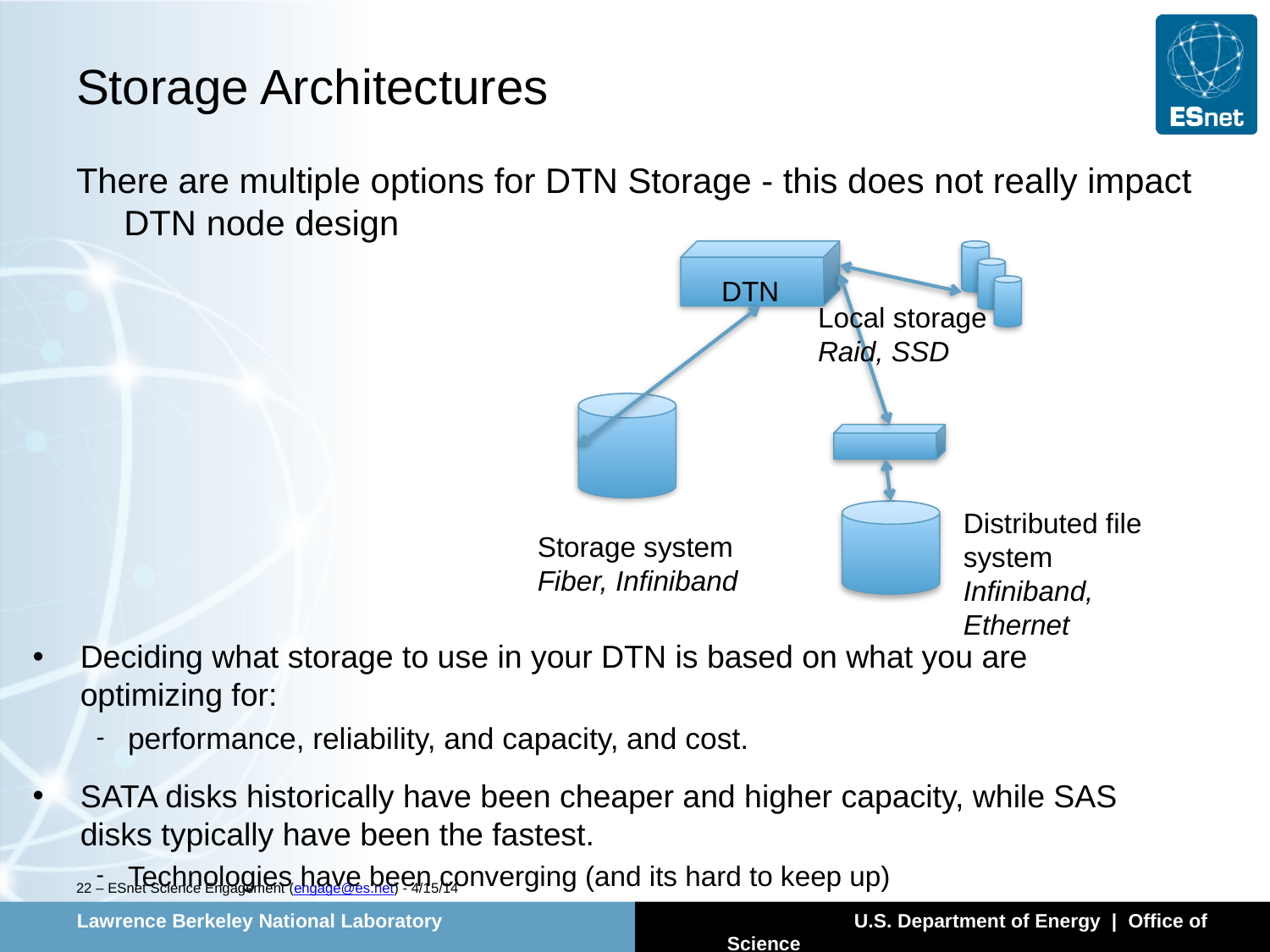

# Storage Architectures
There are multiple options for DTN Storage - this does not really impact DTN node design

DTN

Local storage
Raid, SSD

Distributed file system
Infiniband, Ethernet

Storage system
Fiber, Infiniband
Deciding what storage to use in your DTN is based on what you are optimizing for:
performance, reliability, and capacity, and cost.
SATA disks historically have been cheaper and higher capacity, while SAS disks typically have been the fastest.
Technologies have been converging (and its hard to keep up)
22 – ESnet Science Engagement (engage@es.net) - 4/15/14